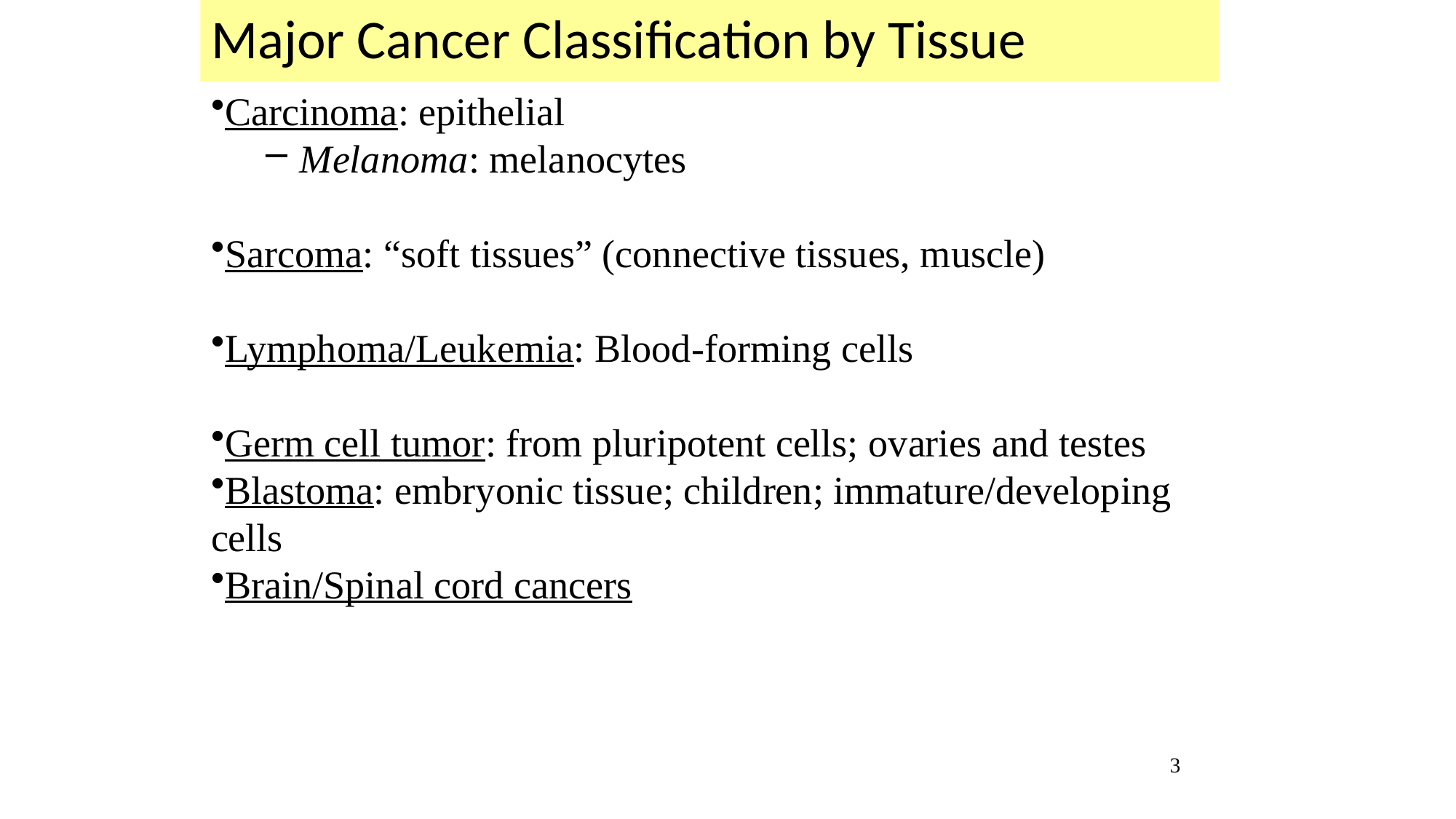

Major Cancer Classification by Tissue
Carcinoma: epithelial
Melanoma: melanocytes

Sarcoma: “soft tissues” (connective tissues, muscle)

Lymphoma/Leukemia: Blood-forming cells

Germ cell tumor: from pluripotent cells; ovaries and testes
Blastoma: embryonic tissue; children; immature/developing cells
Brain/Spinal cord cancers
3